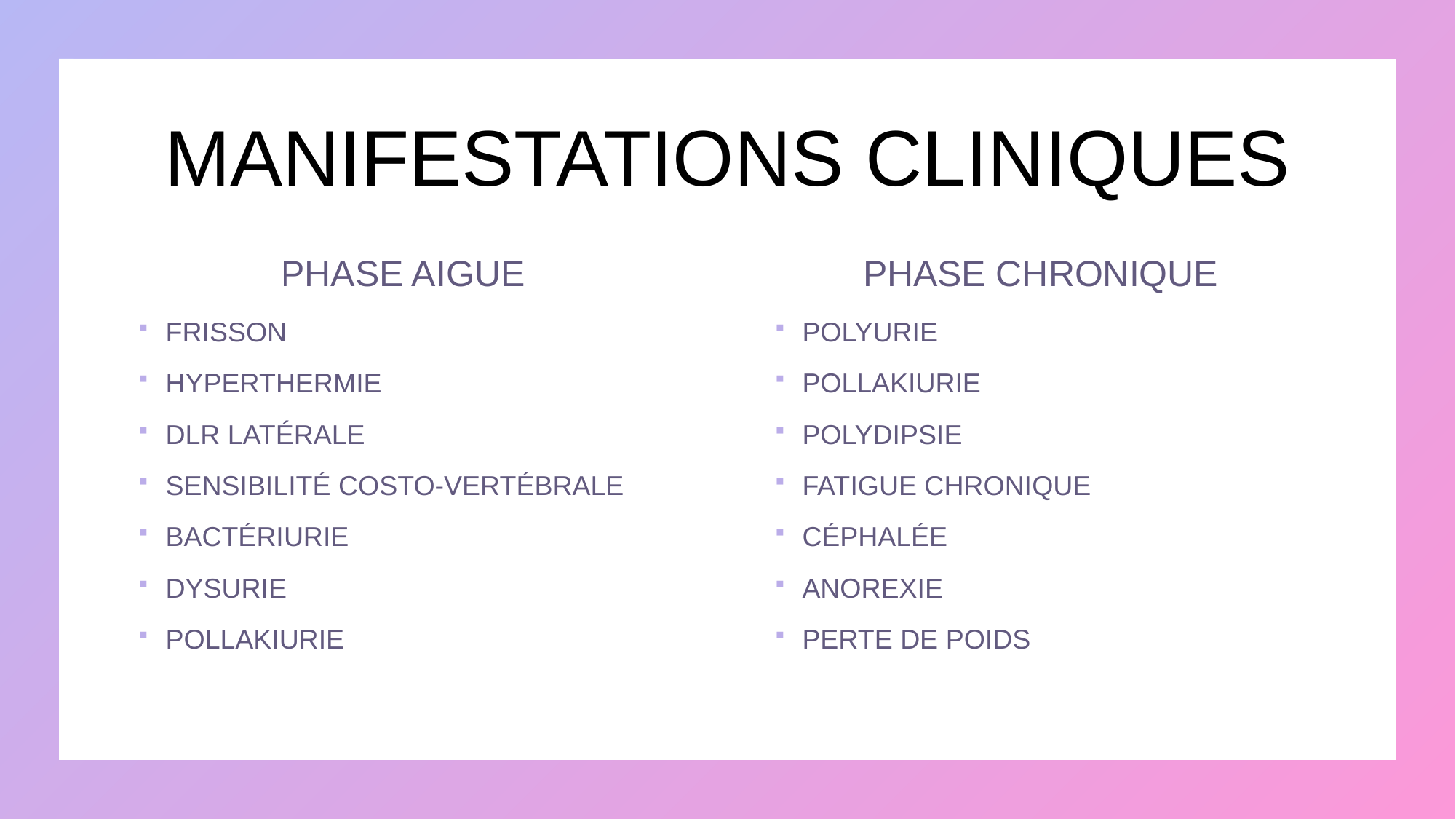

# MANIFESTATIONS CLINIQUES
PHASE AIGUE
PHASE CHRONIQUE
FRISSON
HYPERTHERMIE
DLR LATÉRALE
SENSIBILITÉ COSTO-VERTÉBRALE
BACTÉRIURIE
DYSURIE
POLLAKIURIE

POLYURIE
POLLAKIURIE
POLYDIPSIE
FATIGUE CHRONIQUE
CÉPHALÉE
ANOREXIE
PERTE DE POIDS